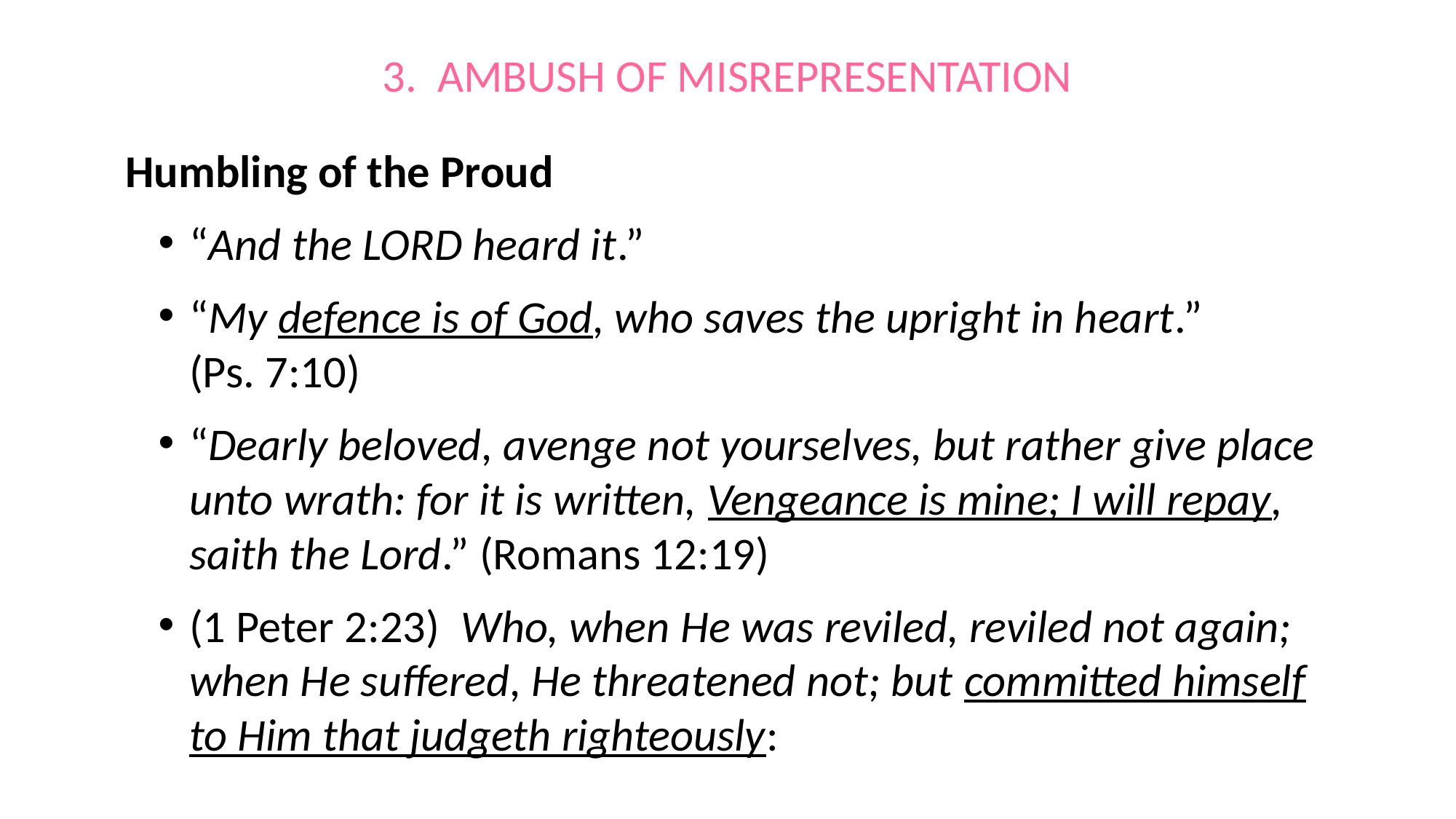

# 3.  AMBUSH OF MISREPRESENTATION
Humbling of the Proud
“And the LORD heard it.”
“My defence is of God, who saves the upright in heart.”
(Ps. 7:10)
“Dearly beloved, avenge not yourselves, but rather give place unto wrath: for it is written, Vengeance is mine; I will repay, saith the Lord.” (Romans 12:19)
(1 Peter 2:23)  Who, when He was reviled, reviled not again; when He suffered, He threatened not; but committed himself to Him that judgeth righteously: